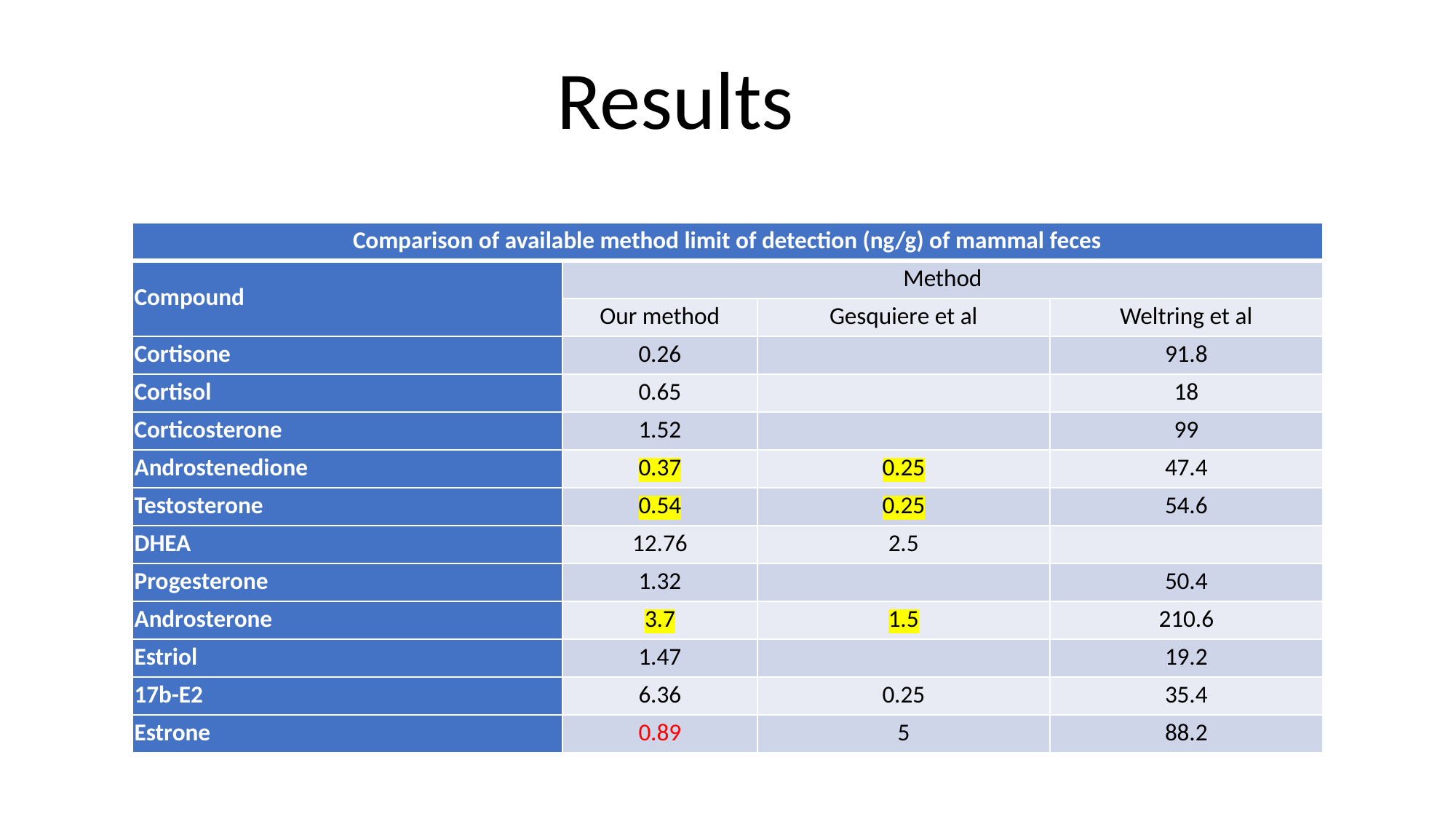

Results
| Comparison of available method limit of detection (ng/g) of mammal feces |  |  |  |
| --- | --- | --- | --- |
| Compound | Method |  |  |
|  | Our method | Gesquiere et al | Weltring et al |
| Cortisone | 0.26 |  | 91.8 |
| Cortisol | 0.65 |  | 18 |
| Corticosterone | 1.52 |  | 99 |
| Androstenedione | 0.37 | 0.25 | 47.4 |
| Testosterone | 0.54 | 0.25 | 54.6 |
| DHEA | 12.76 | 2.5 |  |
| Progesterone | 1.32 |  | 50.4 |
| Androsterone | 3.7 | 1.5 | 210.6 |
| Estriol | 1.47 |  | 19.2 |
| 17b-E2 | 6.36 | 0.25 | 35.4 |
| Estrone | 0.89 | 5 | 88.2 |